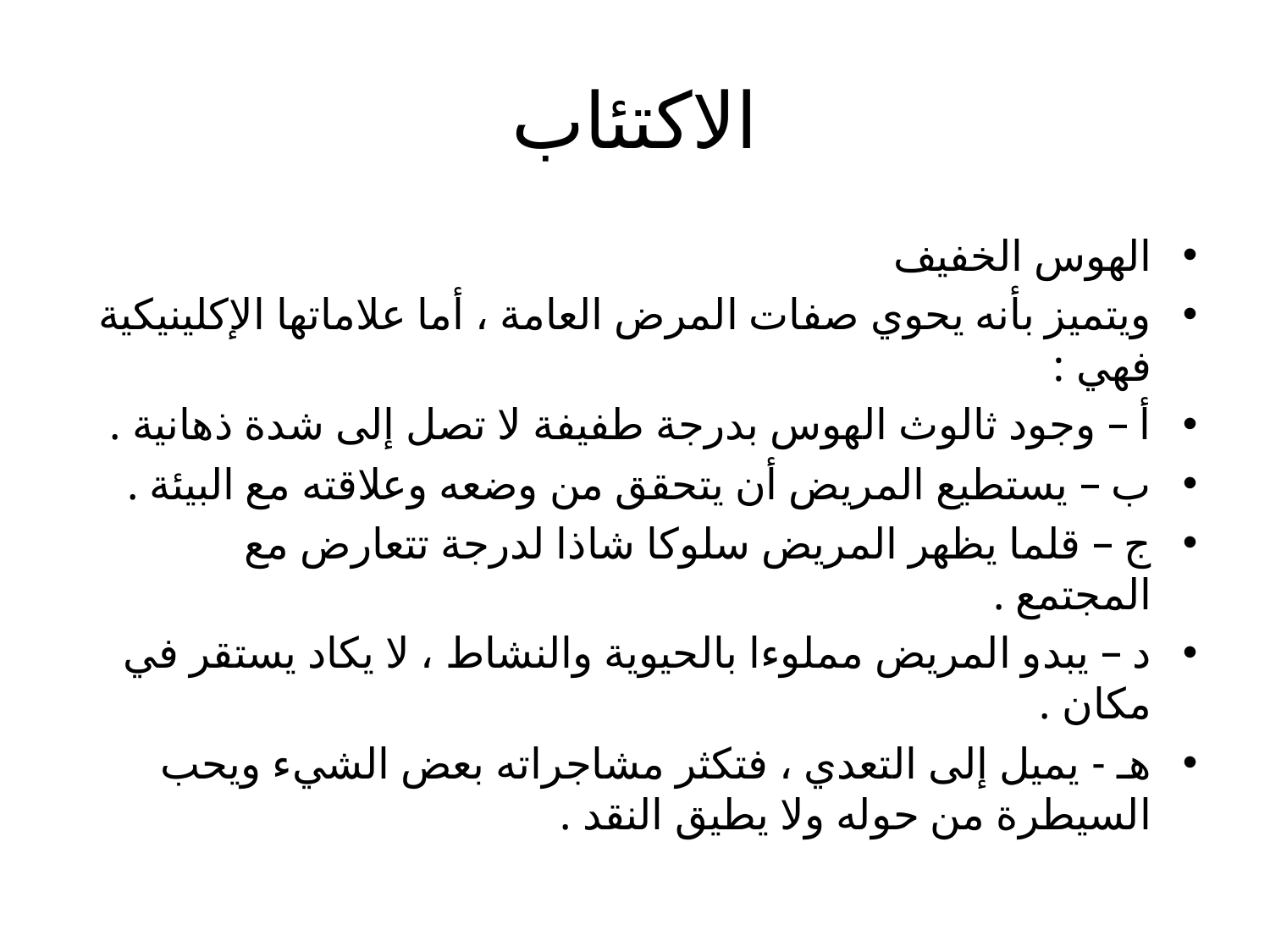

# الاكتئاب
الهوس الخفيف
	ويتميز بأنه يحوي صفات المرض العامة ، أما علاماتها الإكلينيكية فهي :
أ – وجود ثالوث الهوس بدرجة طفيفة لا تصل إلى شدة ذهانية .
ب – يستطيع المريض أن يتحقق من وضعه وعلاقته مع البيئة .
ج – قلما يظهر المريض سلوكا شاذا لدرجة تتعارض مع المجتمع .
د – يبدو المريض مملوءا بالحيوية والنشاط ، لا يكاد يستقر في مكان .
هـ - يميل إلى التعدي ، فتكثر مشاجراته بعض الشيء ويحب السيطرة من حوله ولا يطيق النقد .